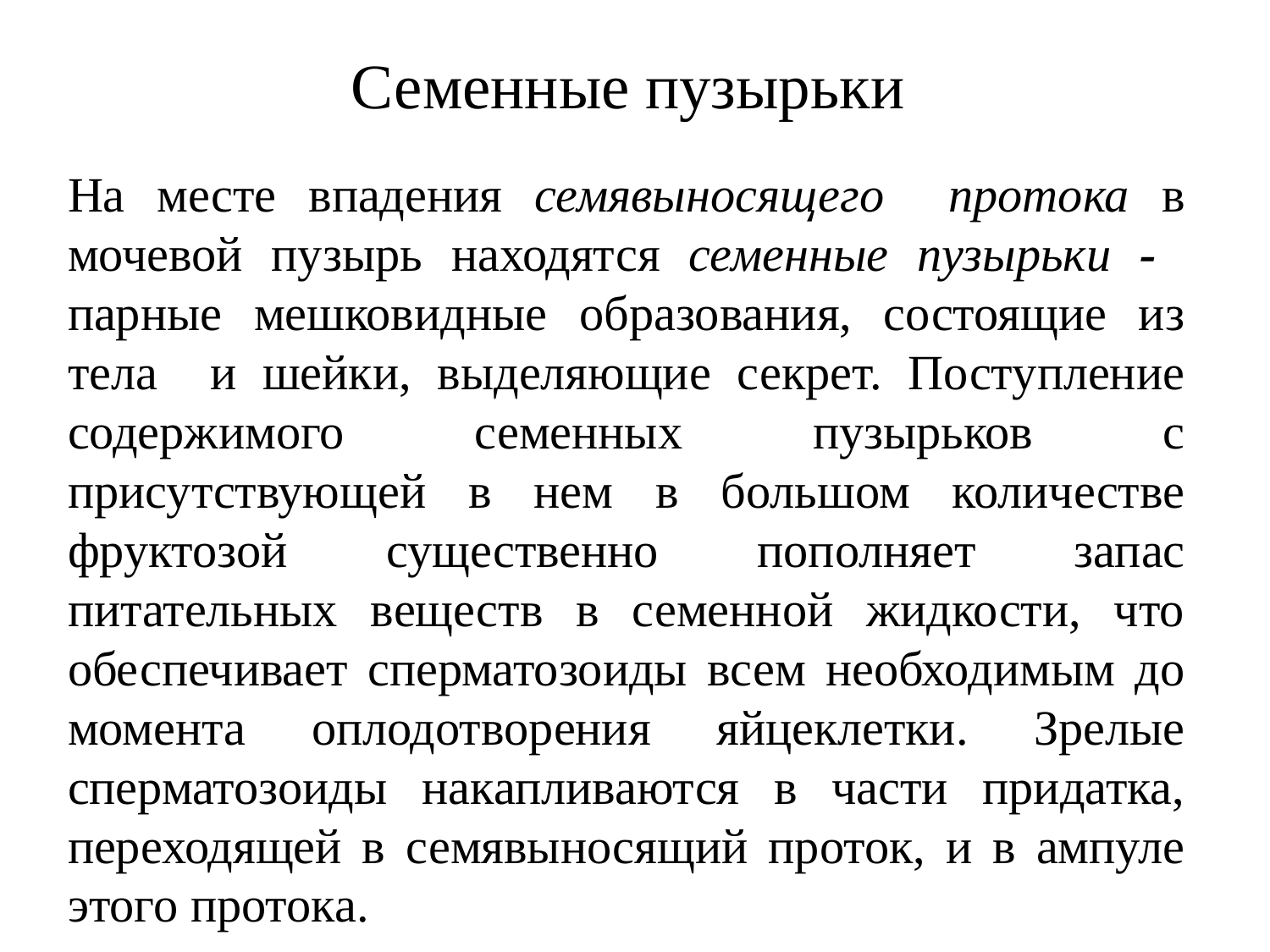

# Семенные пузырьки
На месте впадения семявыносящего  протока в мочевой пузырь находятся семенные пузырьки -  парные мешковидные образования, состоящие из тела  и шейки, выделяющие секрет. Поступление содержимого семенных пузырьков с присутствующей в нем в большом количестве фруктозой существенно пополняет запас питательных веществ в семенной жидкости, что обеспечивает сперматозоиды всем необходимым до момента оплодотворения яйцеклетки. Зрелые сперматозоиды накапливаются в части придатка, переходящей в семявыносящий проток, и в ампуле этого протока.